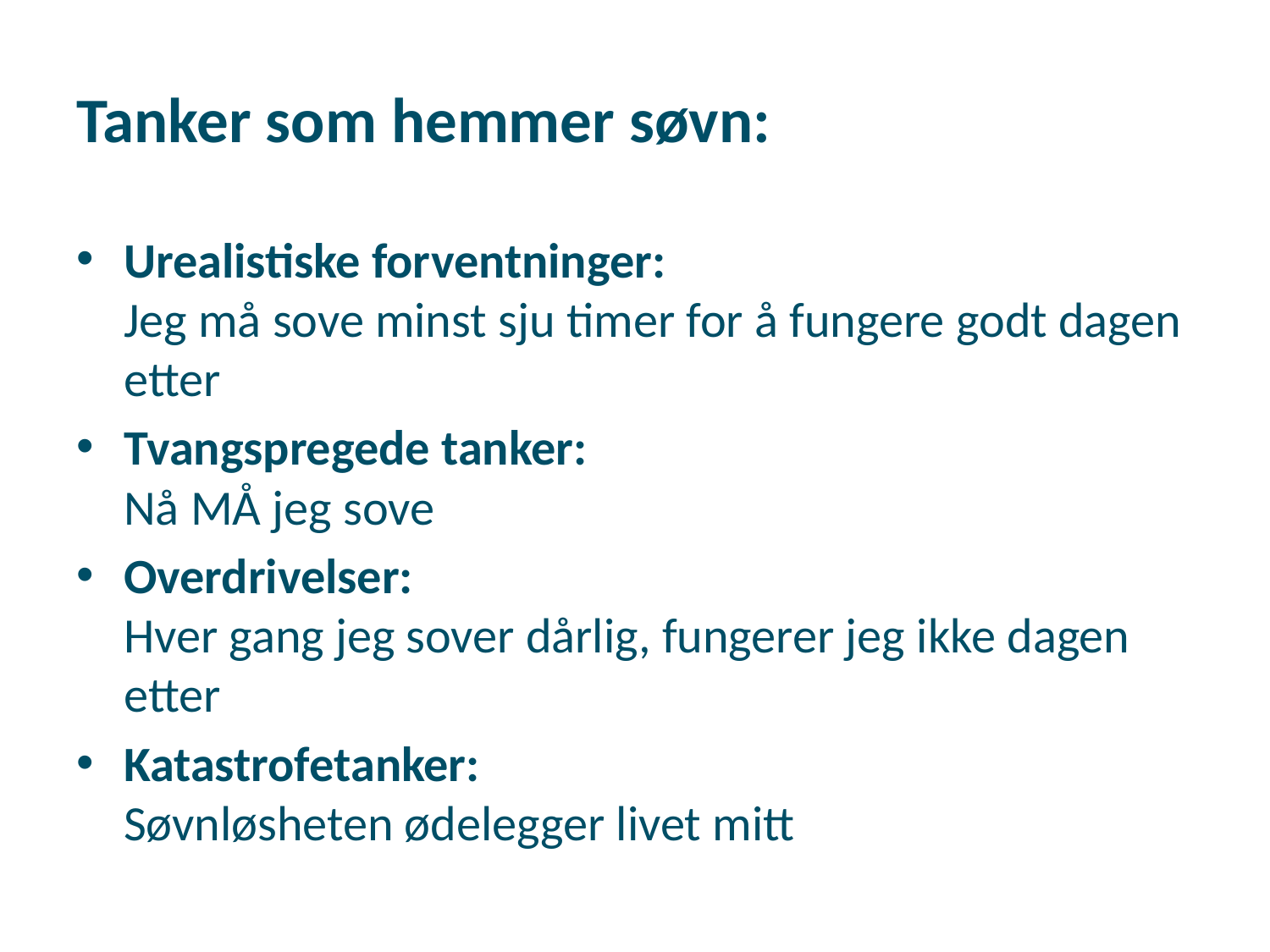

# Tanker som hemmer søvn:
Urealistiske forventninger:
Jeg må sove minst sju timer for å fungere godt dagen etter
Tvangspregede tanker:
Nå MÅ jeg sove
Overdrivelser:
Hver gang jeg sover dårlig, fungerer jeg ikke dagen etter
Katastrofetanker:
Søvnløsheten ødelegger livet mitt